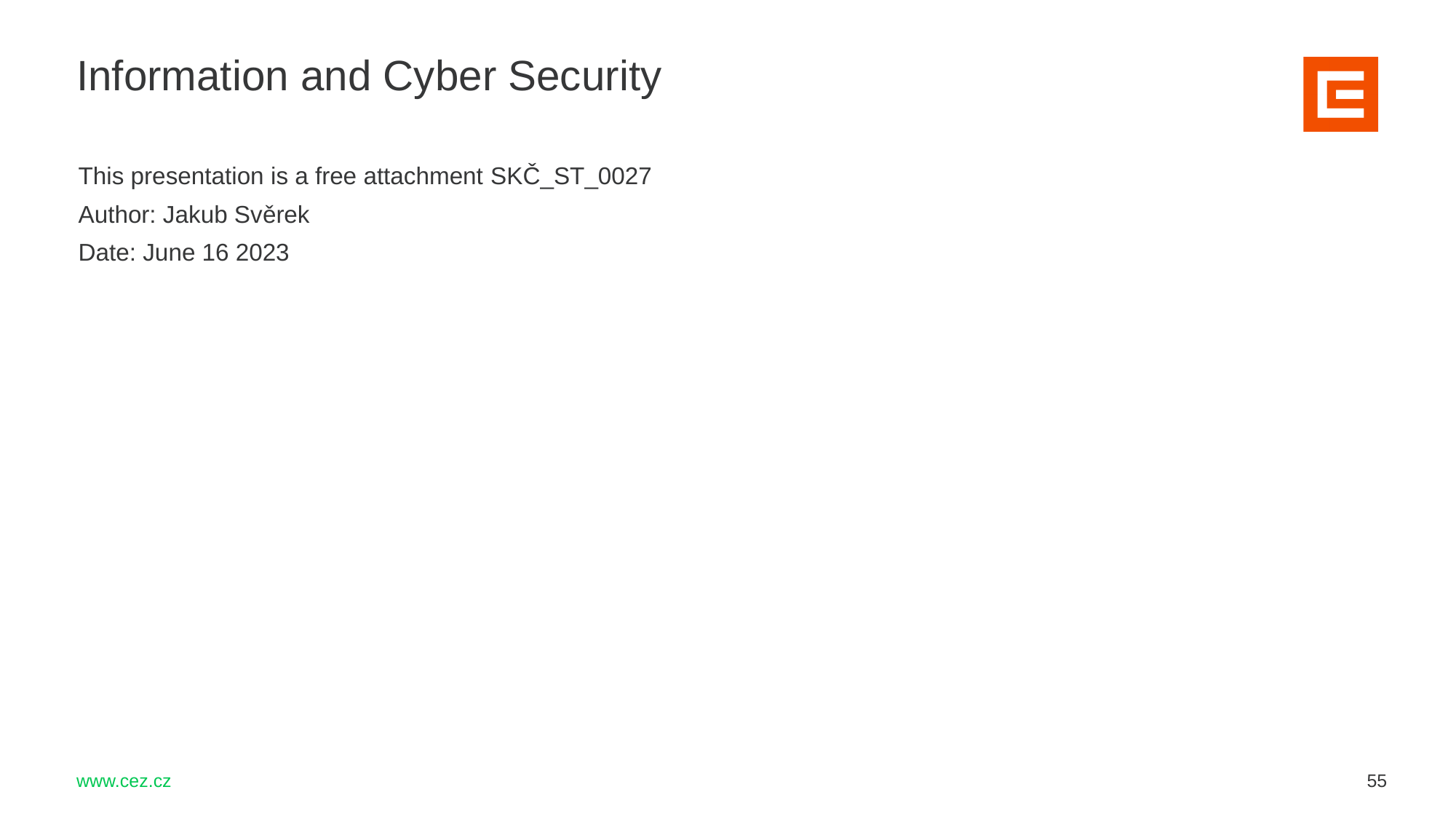

Information and Cyber Security
This presentation is a free attachment SKČ_ST_0027
Author: Jakub Svěrek
Date: June 16 2023